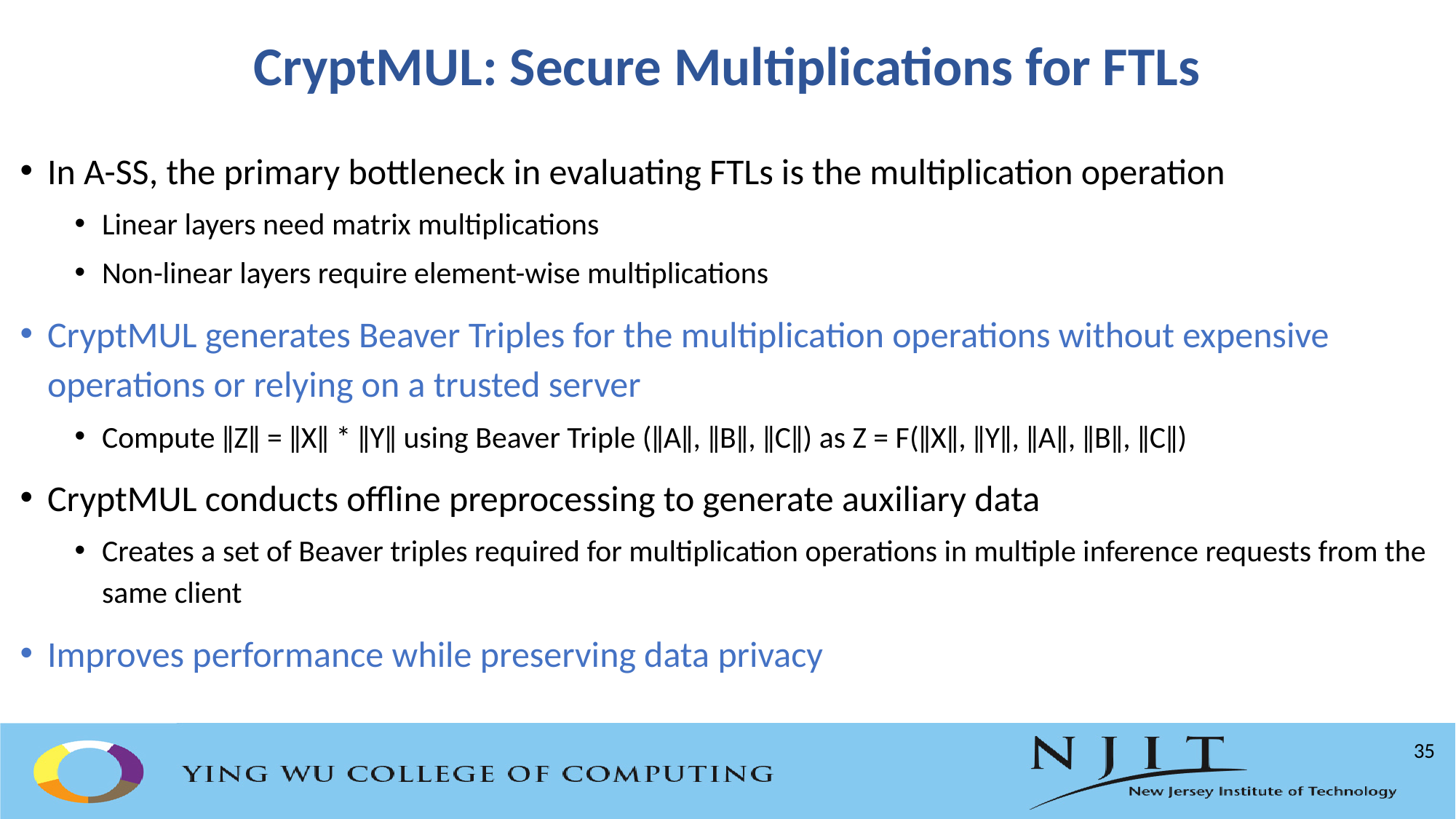

# CryptMUL: Secure Multiplications for FTLs
In A-SS, the primary bottleneck in evaluating FTLs is the multiplication operation
Linear layers need matrix multiplications
Non-linear layers require element-wise multiplications
CryptMUL generates Beaver Triples for the multiplication operations without expensive operations or relying on a trusted server
Compute ǁZǁ = ǁXǁ * ǁYǁ using Beaver Triple (ǁAǁ, ǁBǁ, ǁCǁ) as Z = F(ǁXǁ, ǁYǁ, ǁAǁ, ǁBǁ, ǁCǁ)
CryptMUL conducts offline preprocessing to generate auxiliary data
Creates a set of Beaver triples required for multiplication operations in multiple inference requests from the same client
Improves performance while preserving data privacy
35